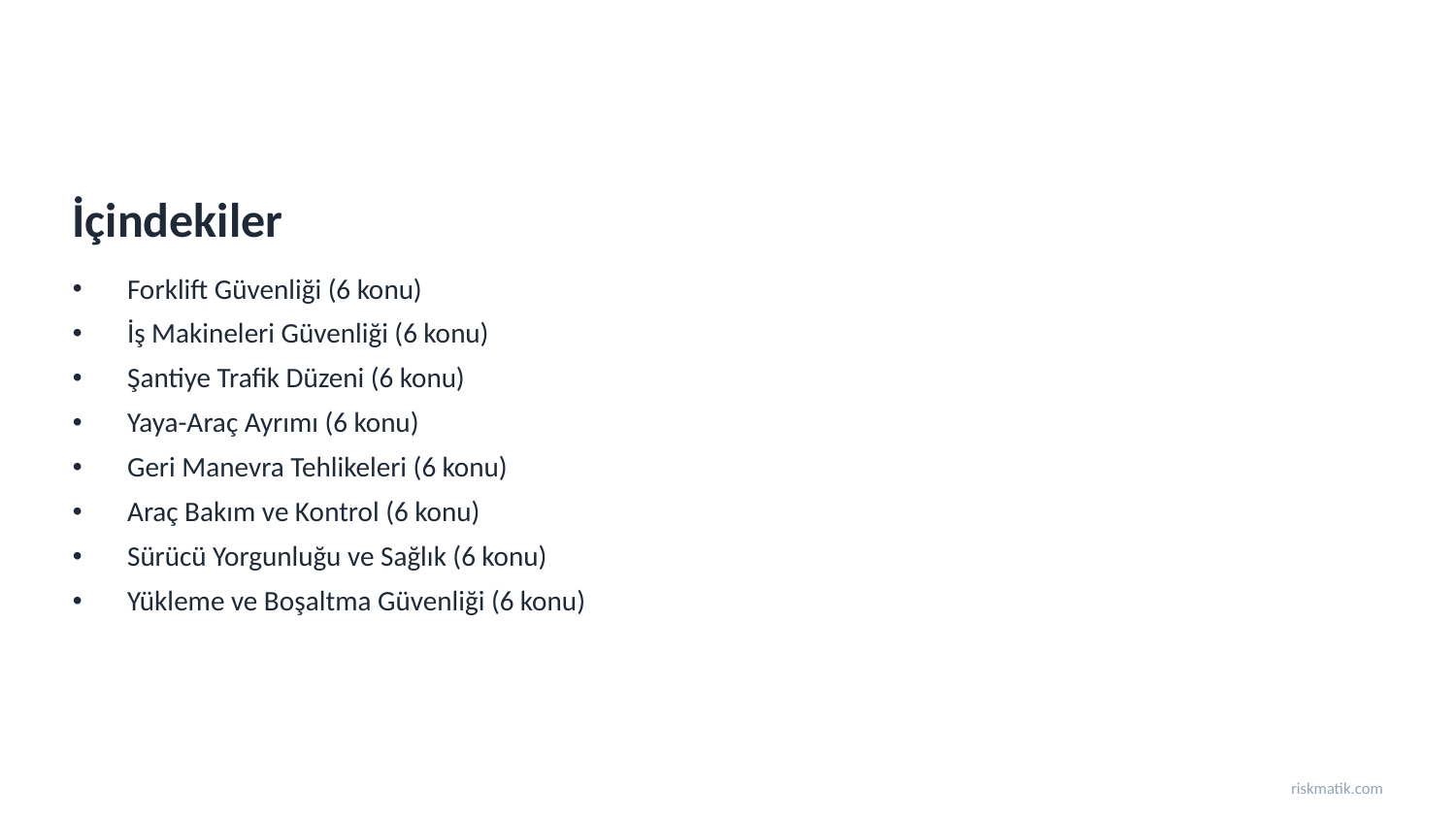

İçindekiler
Forklift Güvenliği (6 konu)
İş Makineleri Güvenliği (6 konu)
Şantiye Trafik Düzeni (6 konu)
Yaya-Araç Ayrımı (6 konu)
Geri Manevra Tehlikeleri (6 konu)
Araç Bakım ve Kontrol (6 konu)
Sürücü Yorgunluğu ve Sağlık (6 konu)
Yükleme ve Boşaltma Güvenliği (6 konu)
riskmatik.com